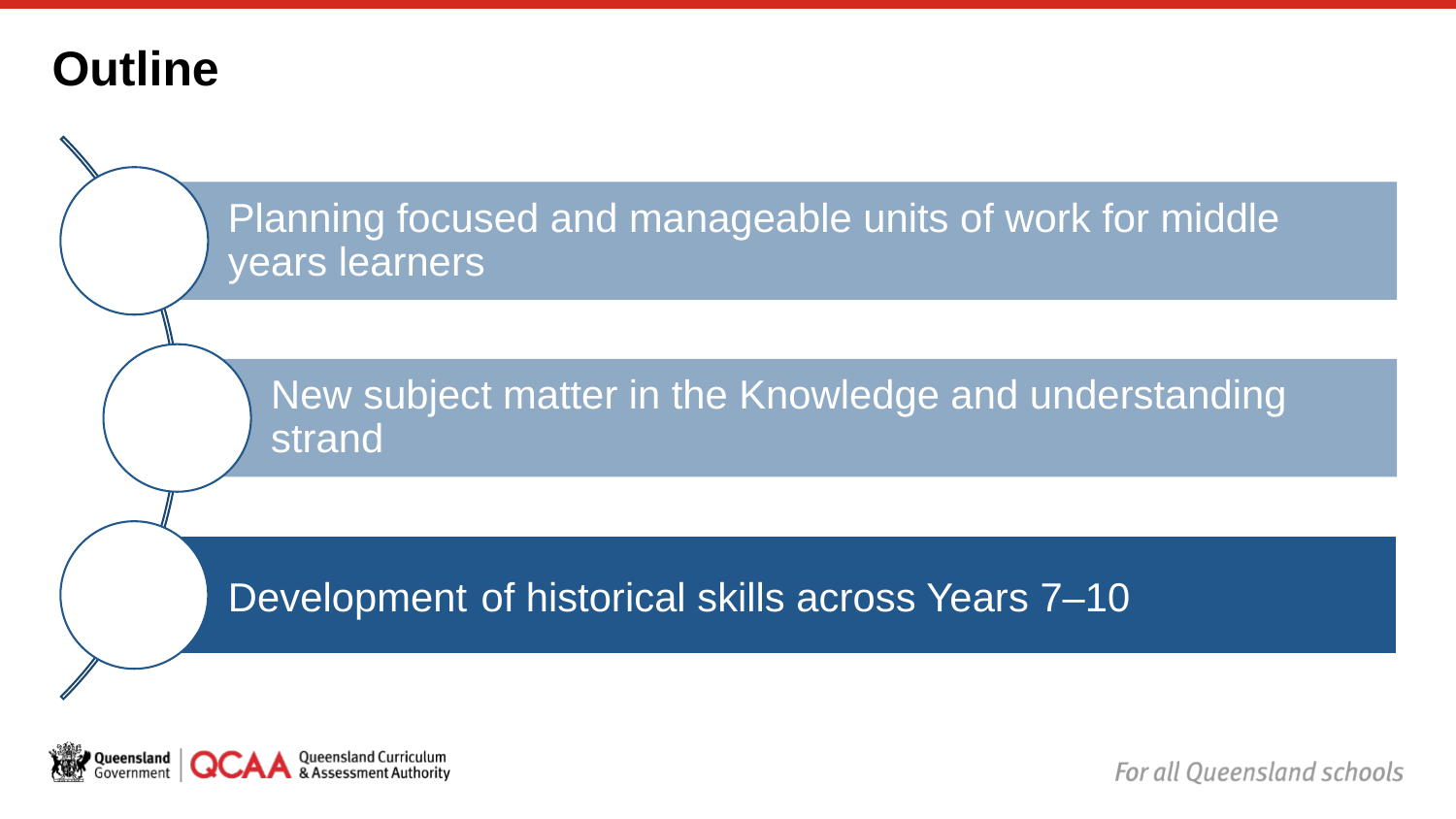

# Outline
Planning focused and manageable units of work for middle years learners
New subject matter in the Knowledge and understanding strand
Development of historical skills across Years 7–10